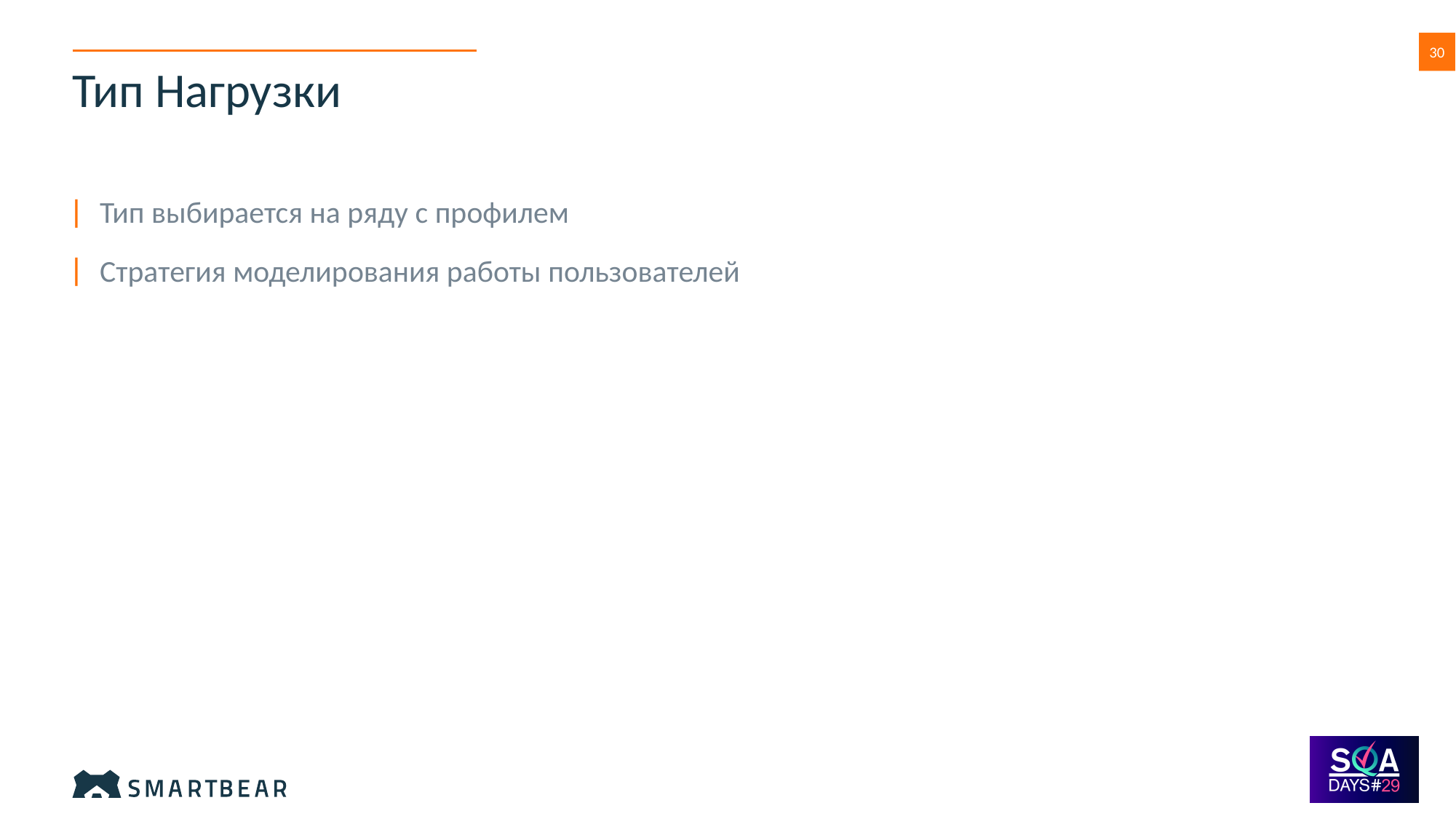

# Тип Нагрузки
Тип выбирается на ряду с профилем
Стратегия моделирования работы пользователей